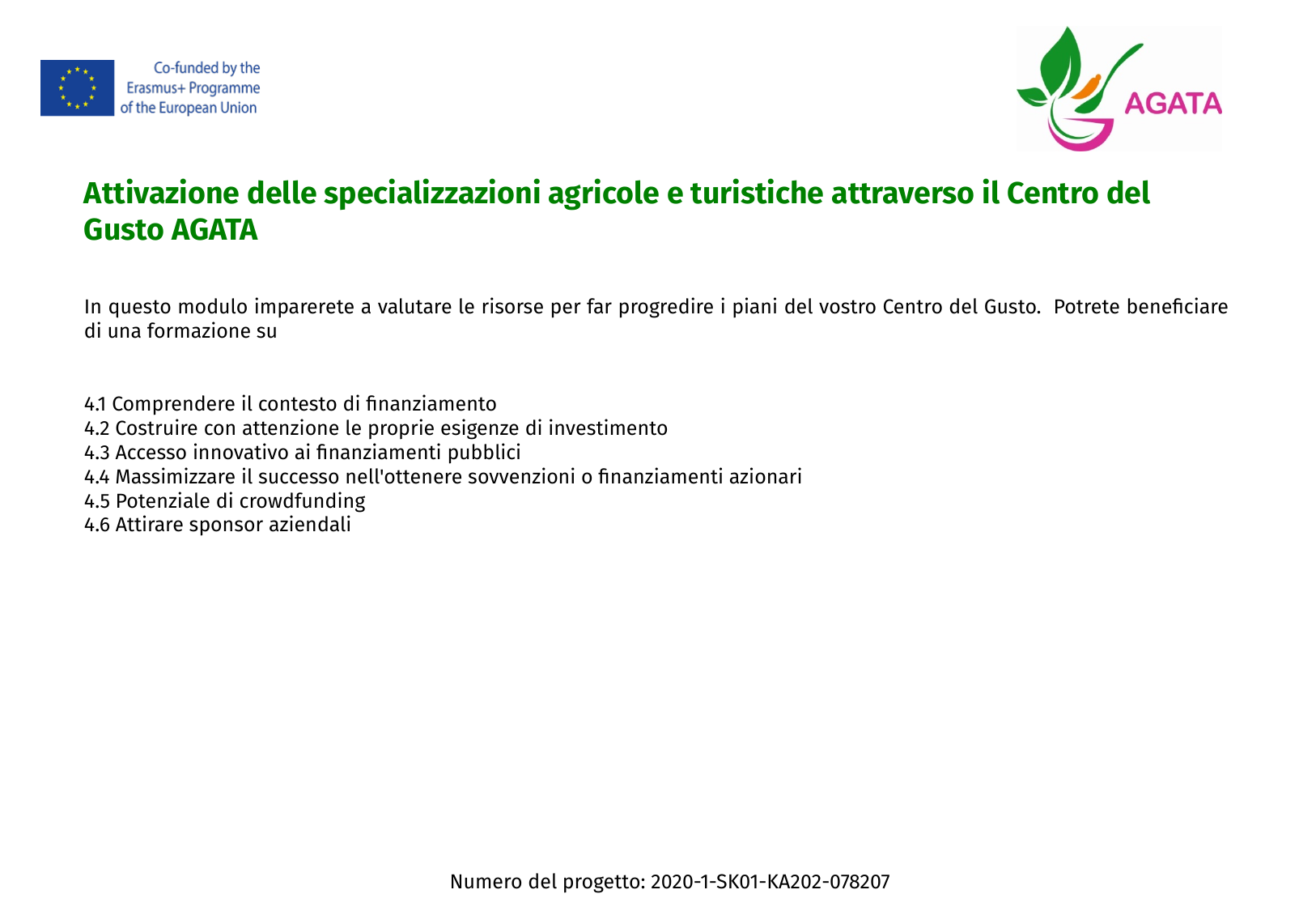

Attivazione delle specializzazioni agricole e turistiche attraverso il Centro del Gusto AGATA
In questo modulo imparerete a valutare le risorse per far progredire i piani del vostro Centro del Gusto.  Potrete beneficiare di una formazione su

4.1 Comprendere il contesto di finanziamento
4.2 Costruire con attenzione le proprie esigenze di investimento
4.3 Accesso innovativo ai finanziamenti pubblici
4.4 Massimizzare il successo nell'ottenere sovvenzioni o finanziamenti azionari
4.5 Potenziale di crowdfunding
4.6 Attirare sponsor aziendali